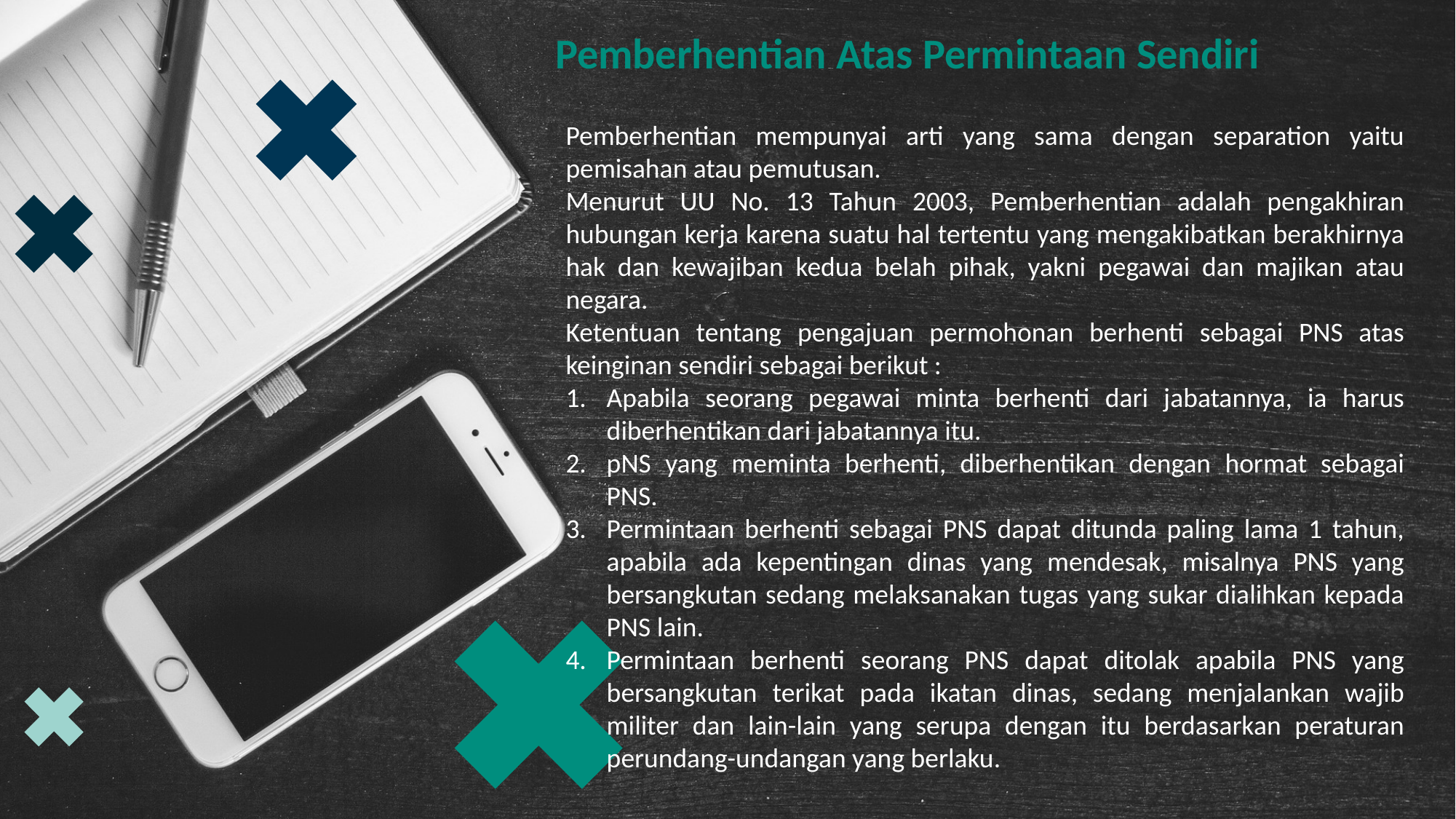

Pemberhentian Atas Permintaan Sendiri

Pemberhentian mempunyai arti yang sama dengan separation yaitu pemisahan atau pemutusan.
Menurut UU No. 13 Tahun 2003, Pemberhentian adalah pengakhiran hubungan kerja karena suatu hal tertentu yang mengakibatkan berakhirnya hak dan kewajiban kedua belah pihak, yakni pegawai dan majikan atau negara.
Ketentuan tentang pengajuan permohonan berhenti sebagai PNS atas keinginan sendiri sebagai berikut :
Apabila seorang pegawai minta berhenti dari jabatannya, ia harus diberhentikan dari jabatannya itu.
pNS yang meminta berhenti, diberhentikan dengan hormat sebagai PNS.
Permintaan berhenti sebagai PNS dapat ditunda paling lama 1 tahun, apabila ada kepentingan dinas yang mendesak, misalnya PNS yang bersangkutan sedang melaksanakan tugas yang sukar dialihkan kepada PNS lain.
Permintaan berhenti seorang PNS dapat ditolak apabila PNS yang bersangkutan terikat pada ikatan dinas, sedang menjalankan wajib militer dan lain-lain yang serupa dengan itu berdasarkan peraturan perundang-undangan yang berlaku.